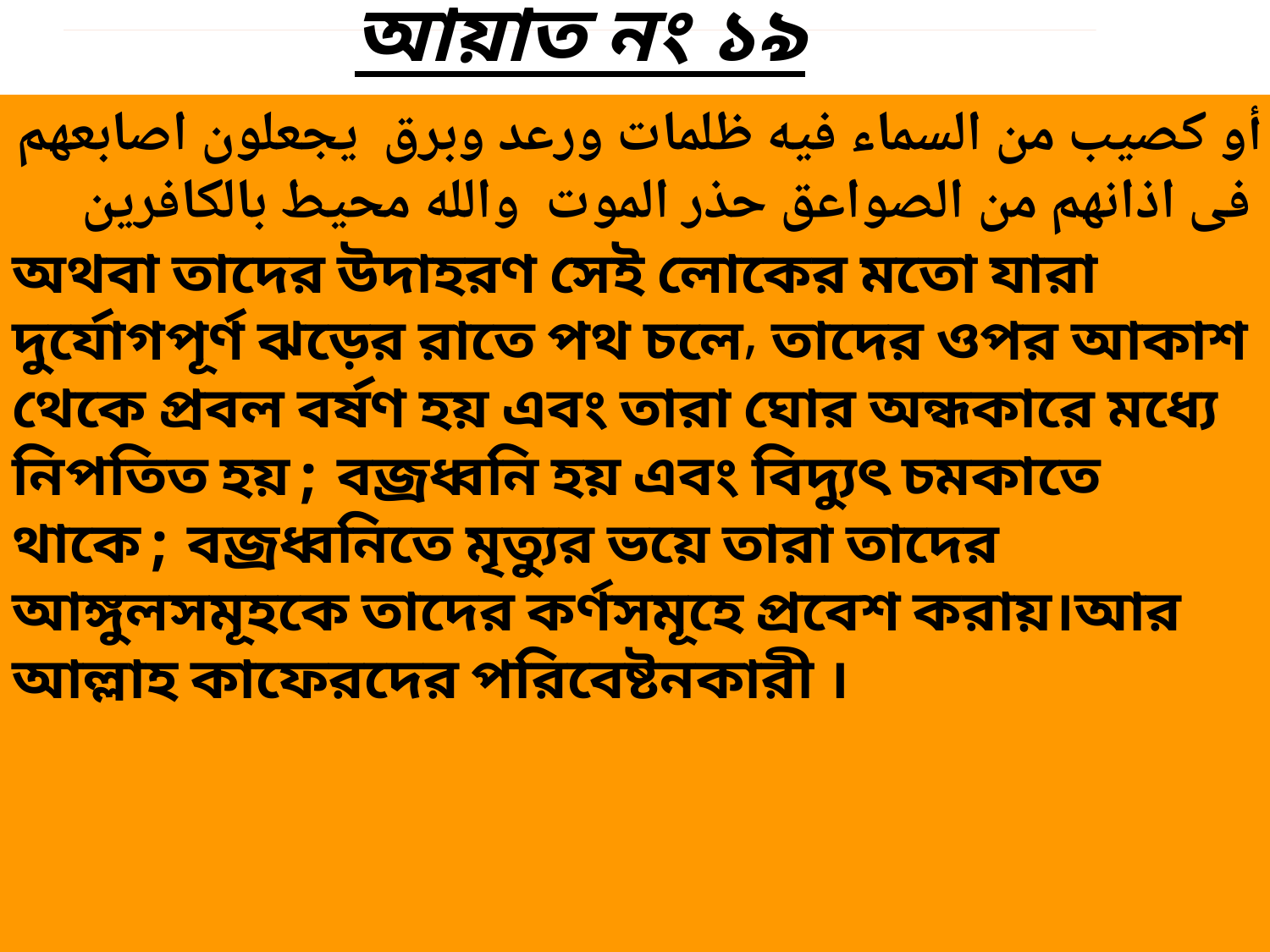

# আয়াত নং ১৯
أو كصيب من السماء فيه ظلمات ورعد وبرق  يجعلون اصابعهم فى اذانهم من الصواعق حذر الموت  والله محيط بالكافرين
অথবা তাদের উদাহরণ সেই লোকের মতো যারা দুর্যোগপূর্ণ ঝড়ের রাতে পথ চলে, তাদের ওপর আকাশ থেকে প্রবল বর্ষণ হয় এবং তারা ঘোর অন্ধকারে মধ্যে নিপতিত হয়; বজ্রধ্বনি হয় এবং বিদ্যুৎ চমকাতে থাকে; বজ্রধ্বনিতে মৃত্যুর ভয়ে তারা তাদের আঙ্গুলসমূহকে তাদের কর্ণসমূহে প্রবেশ করায়।আর আল্লাহ কাফেরদের পরিবেষ্টনকারী ।